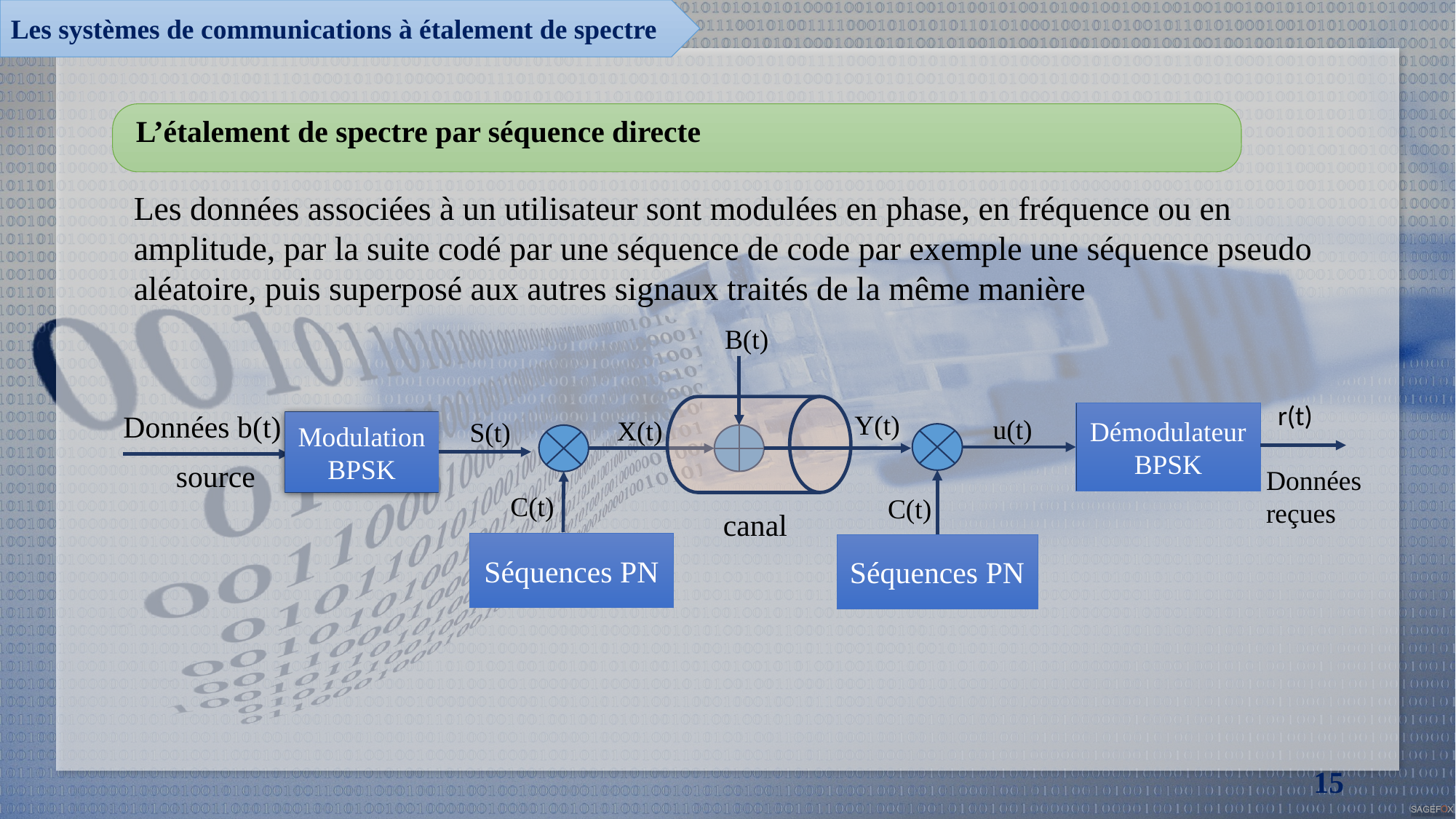

Les systèmes de communications à étalement de spectre

Les données associées à un utilisateur sont modulées en phase, en fréquence ou en amplitude, par la suite codé par une séquence de code par exemple une séquence pseudo aléatoire, puis superposé aux autres signaux traités de la même manière
L’étalement de spectre par séquence directe
B(t)
r(t)

Données b(t)
Y(t)
Démodulateur BPSK
u(t)
X(t)
S(t)
Modulation BPSK

source
Données reçues
C(t)
C(t)
canal
Séquences PN
Séquences PN
15